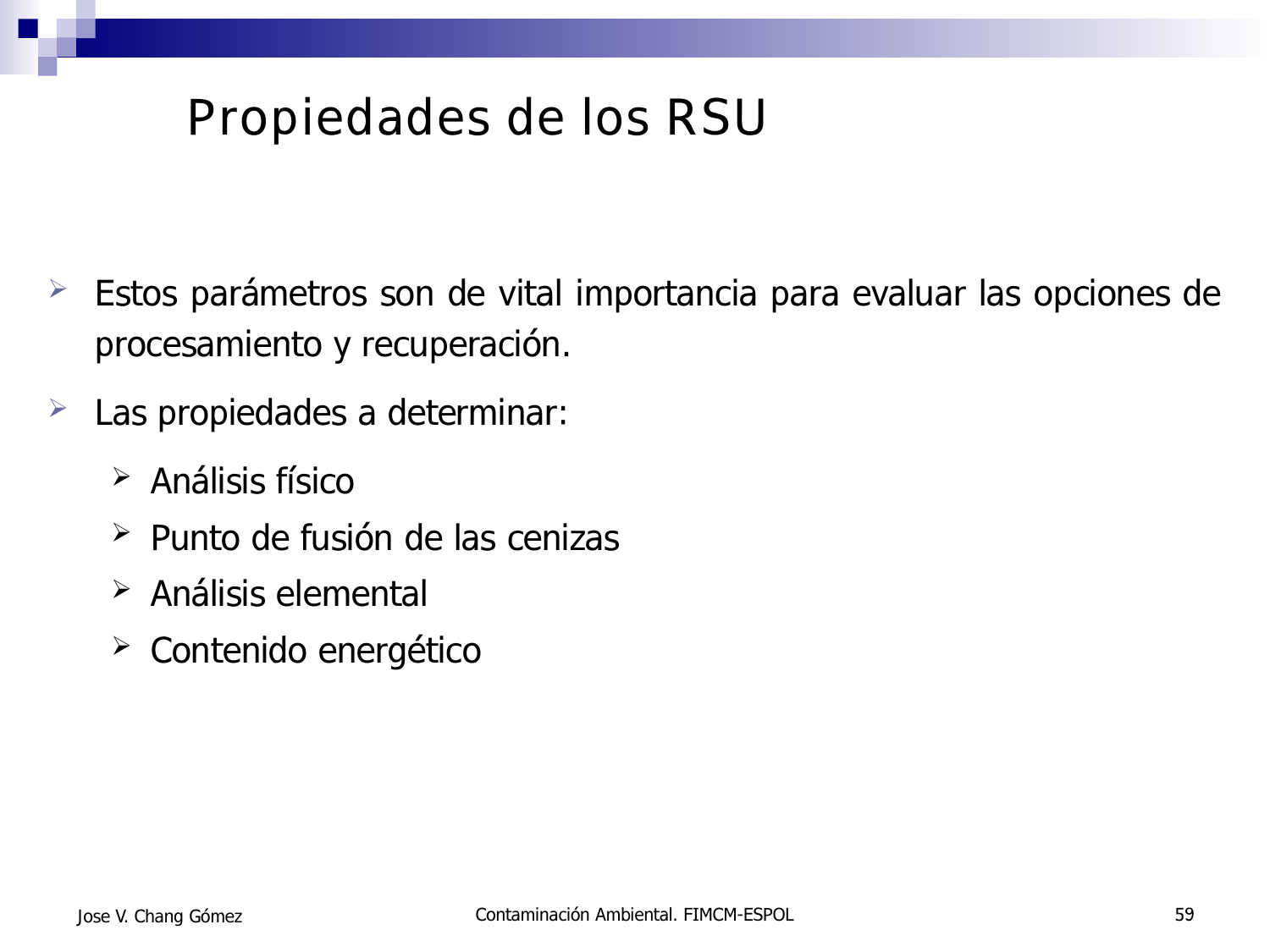

# Propiedades de los RSU
Estos parámetros son de vital importancia para evaluar las opciones de procesamiento y recuperación.
Las propiedades a determinar:
Análisis físico
Punto de fusión de las cenizas
Análisis elemental
Contenido energético
Jose V. Chang Gómez
Contaminación Ambiental. FIMCM-ESPOL
59